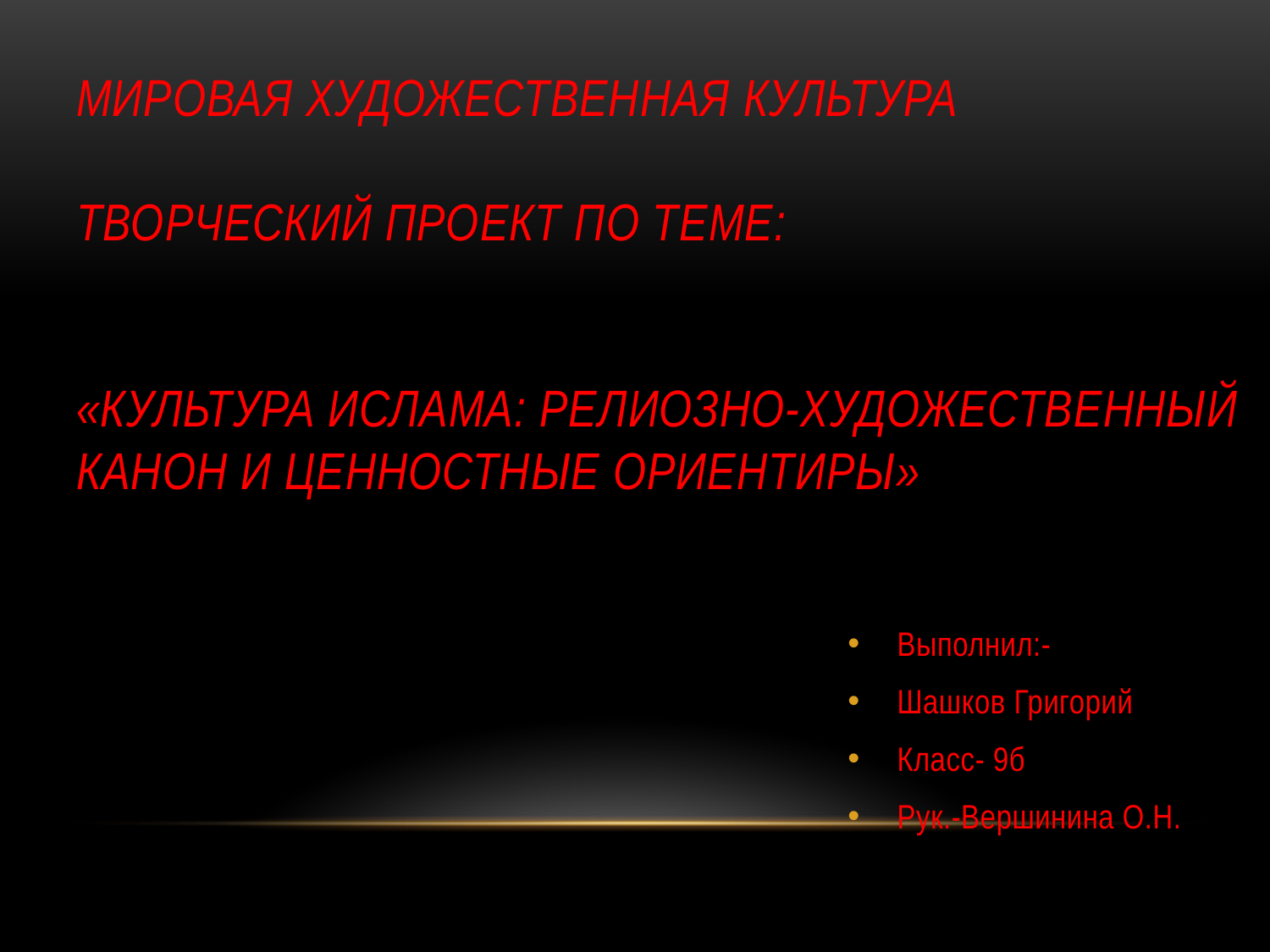

# МИРОВАЯ ХУДОЖЕСТВЕННАЯ КУЛЬТУРА Творческий проект по теме: «Культура ислама: релиозно-художественный канон и ценностные ориентиры»
Выполнил:-
Шашков Григорий
Класс- 9б
Рук.-Вершинина О.Н.